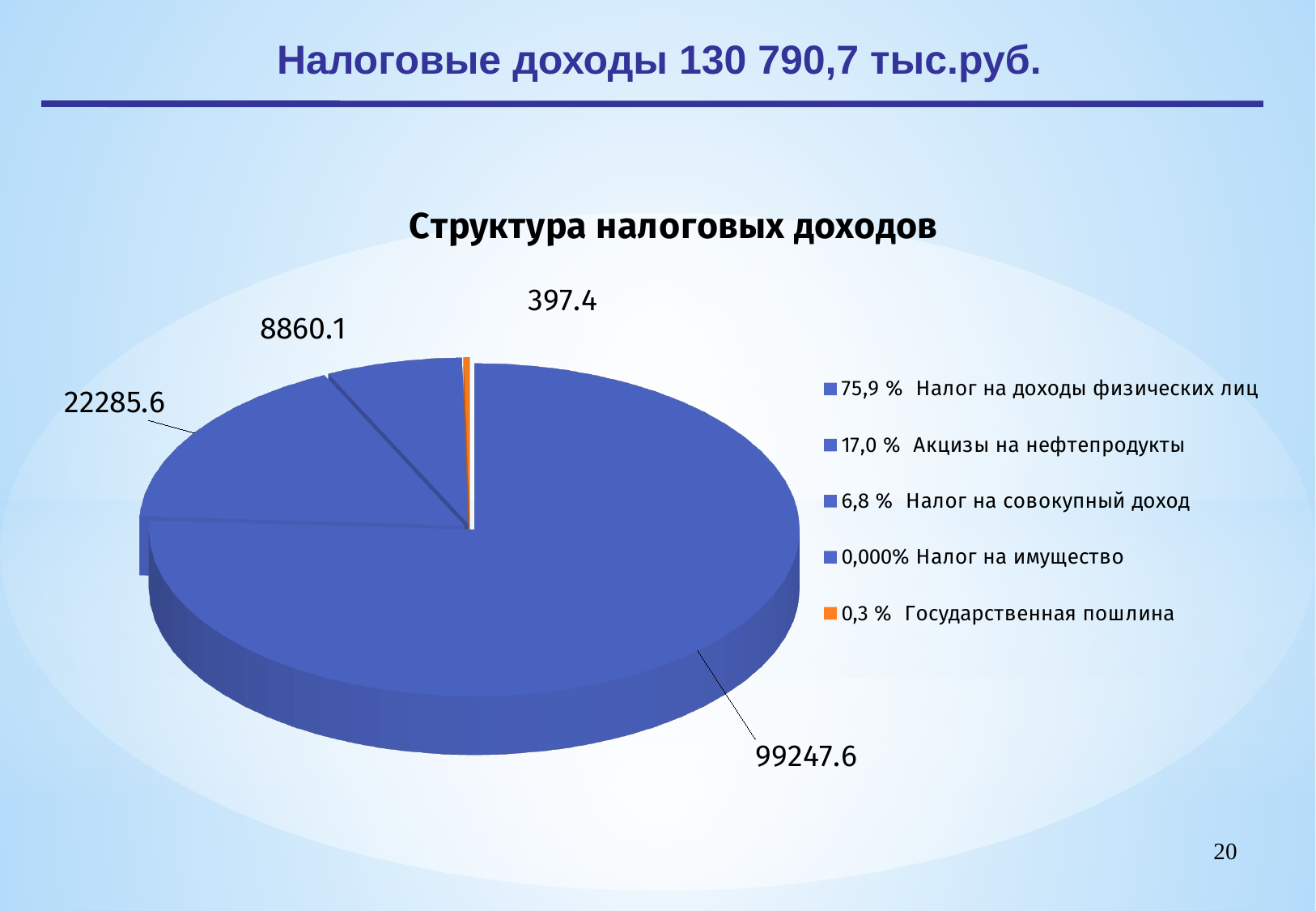

Налоговые доходы 130 790,7 тыс.руб.

[unsupported chart]

20